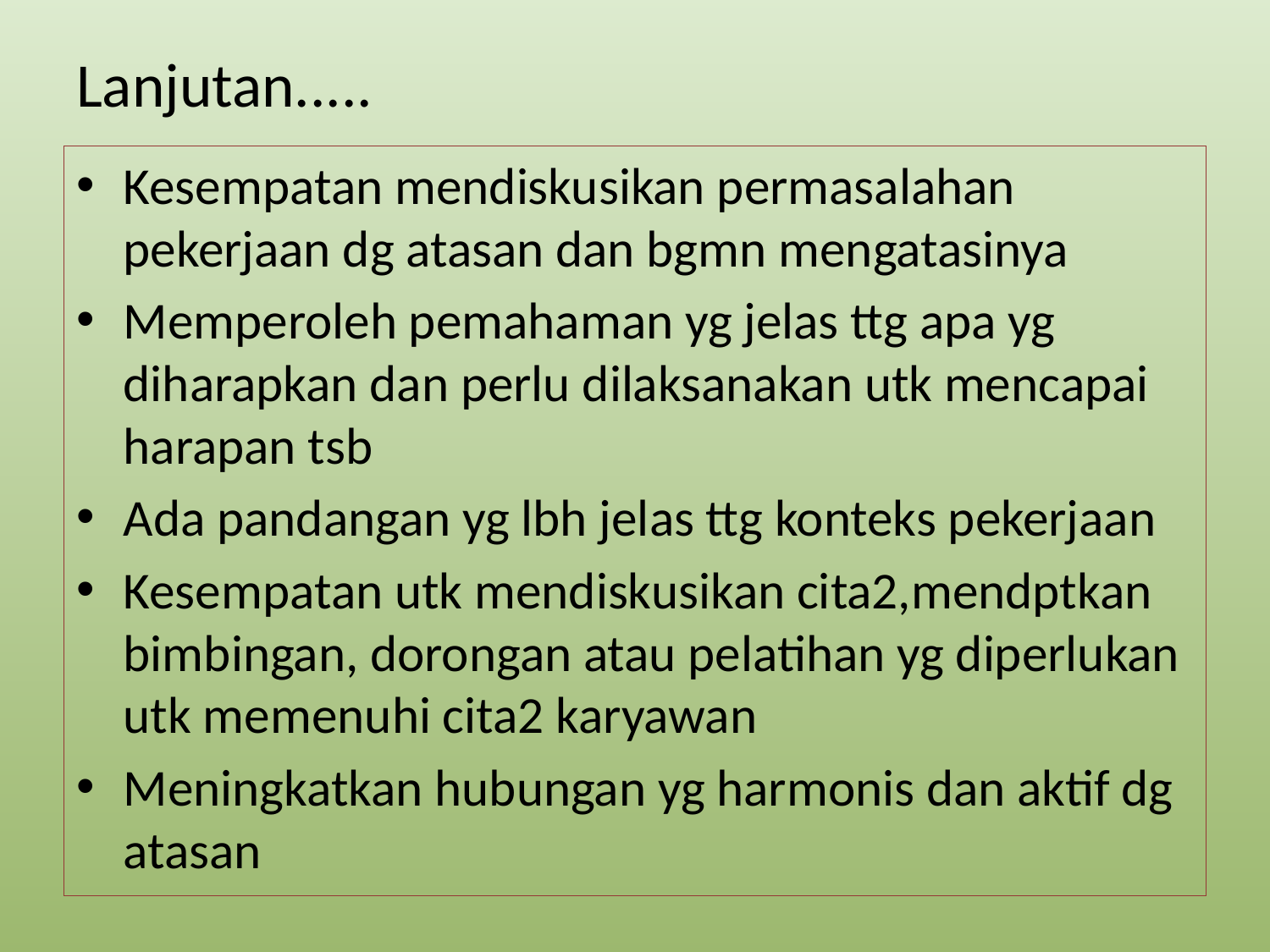

# Lanjutan.....
Kesempatan mendiskusikan permasalahan pekerjaan dg atasan dan bgmn mengatasinya
Memperoleh pemahaman yg jelas ttg apa yg diharapkan dan perlu dilaksanakan utk mencapai harapan tsb
Ada pandangan yg lbh jelas ttg konteks pekerjaan
Kesempatan utk mendiskusikan cita2,mendptkan bimbingan, dorongan atau pelatihan yg diperlukan utk memenuhi cita2 karyawan
Meningkatkan hubungan yg harmonis dan aktif dg atasan